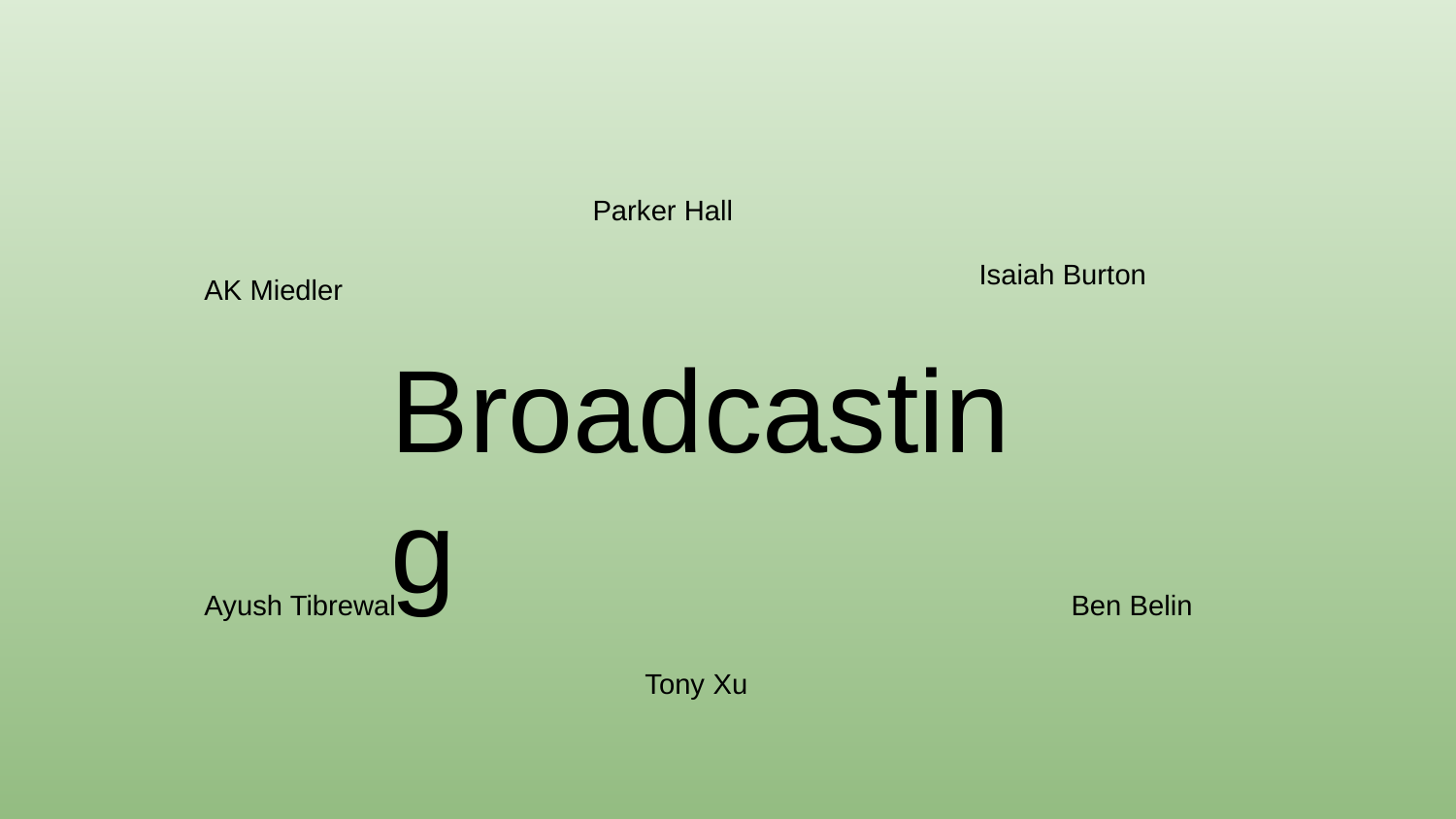

Parker Hall
Isaiah Burton
AK Miedler
Broadcasting
Ayush Tibrewal
Ben Belin
Tony Xu